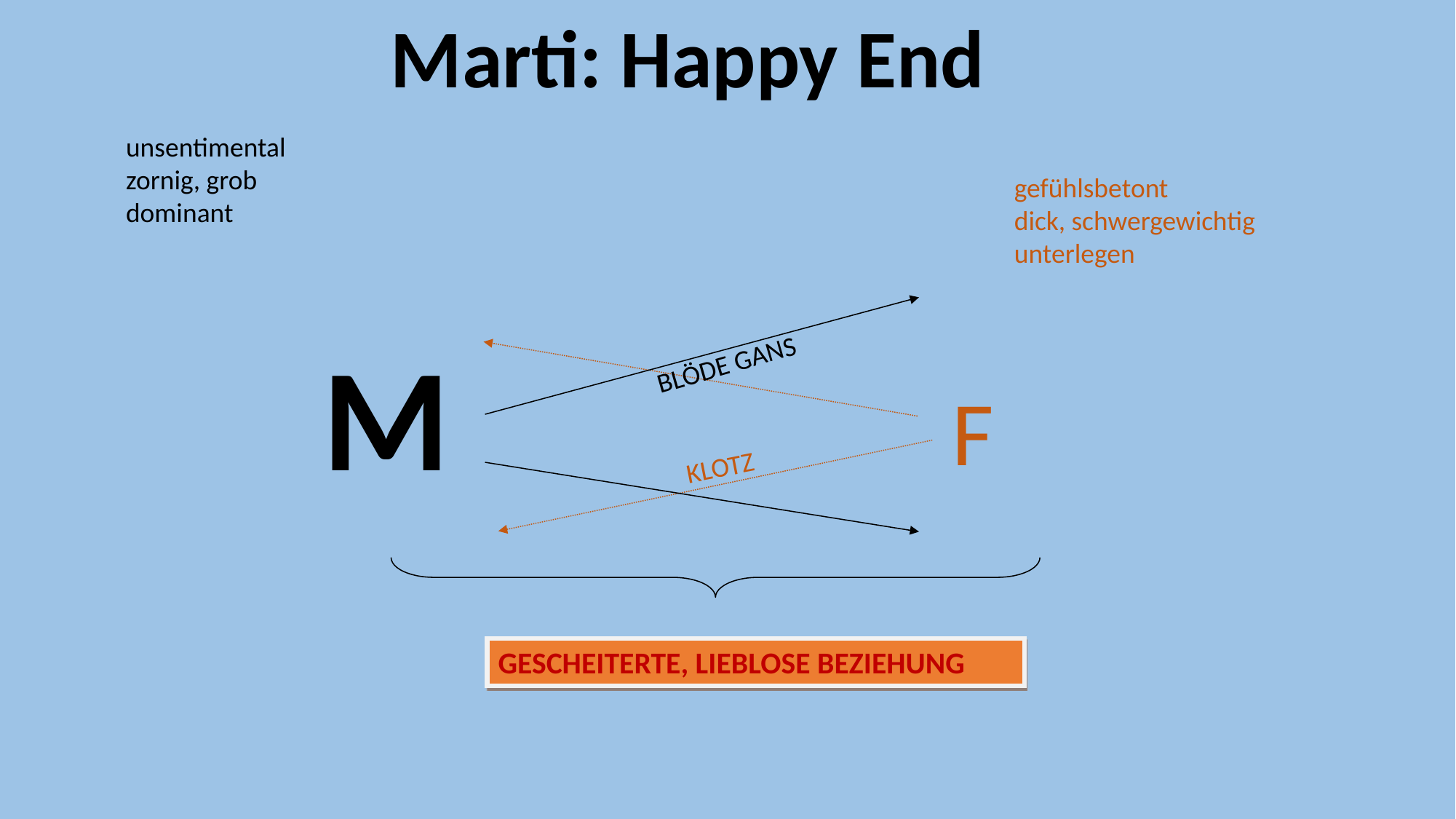

Marti: Happy End
unsentimental
zornig, grob
dominant
gefühlsbetont
dick, schwergewichtig
unterlegen

M
BLÖDE GANS
F
KLOTZ
GESCHEITERTE, LIEBLOSE BEZIEHUNG